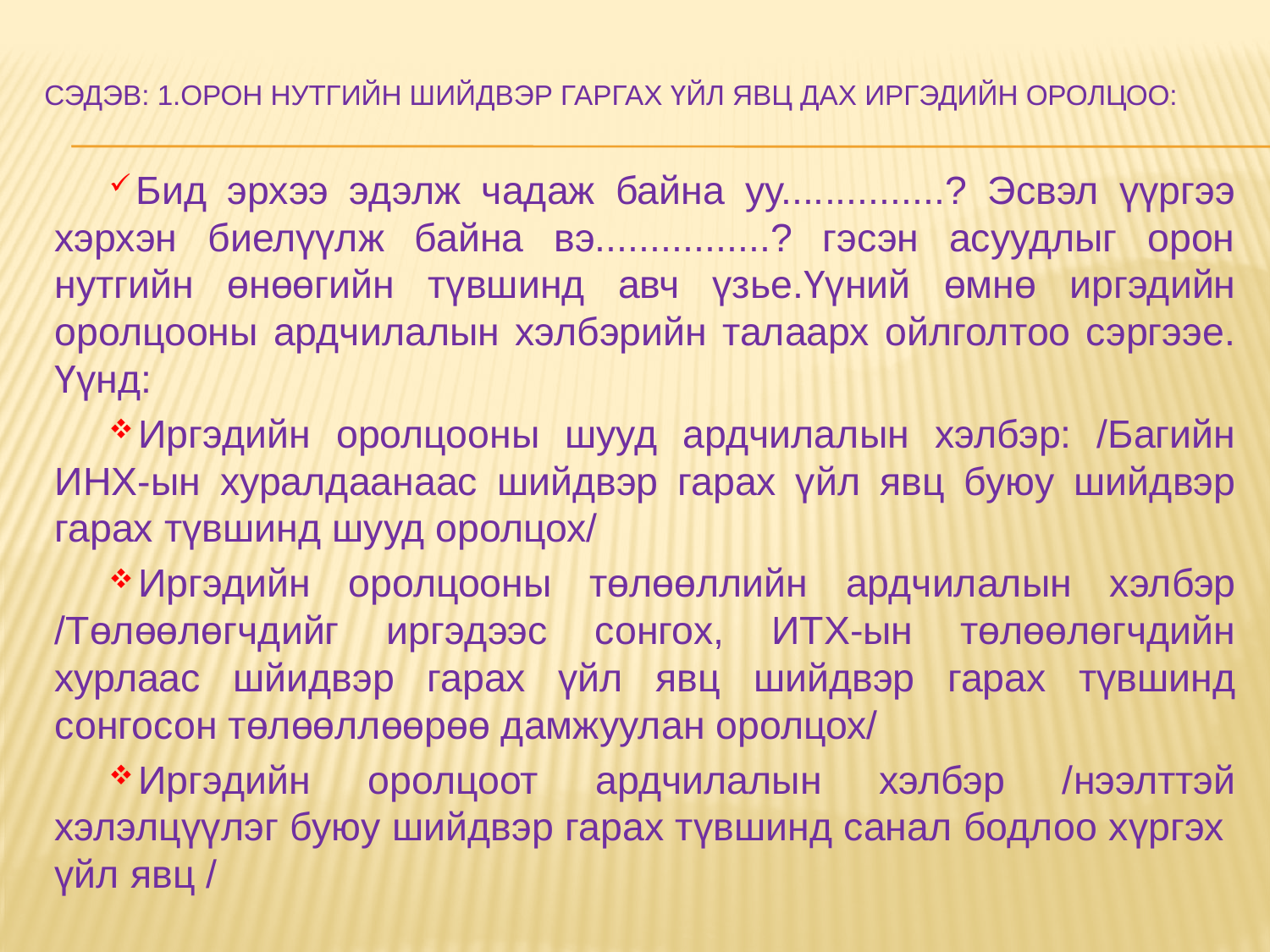

# Сэдэв: 1.Орон нутгийн шийдвэр гаргах үйл явц дах иргэдийн оролцоо:
Бид эрхээ эдэлж чадаж байна уу...............? Эсвэл үүргээ хэрхэн биелүүлж байна вэ................? гэсэн асуудлыг орон нутгийн өнөөгийн түвшинд авч үзье.Үүний өмнө иргэдийн оролцооны ардчилалын хэлбэрийн талаарх ойлголтоо сэргээе. Үүнд:
Иргэдийн оролцооны шууд ардчилалын хэлбэр: /Багийн ИНХ-ын хуралдаанаас шийдвэр гарах үйл явц буюу шийдвэр гарах түвшинд шууд оролцох/
Иргэдийн оролцооны төлөөллийн ардчилалын хэлбэр /Төлөөлөгчдийг иргэдээс сонгох, ИТХ-ын төлөөлөгчдийн хурлаас шйидвэр гарах үйл явц шийдвэр гарах түвшинд сонгосон төлөөллөөрөө дамжуулан оролцох/
Иргэдийн оролцоот ардчилалын хэлбэр /нээлттэй хэлэлцүүлэг буюу шийдвэр гарах түвшинд санал бодлоо хүргэх  үйл явц /